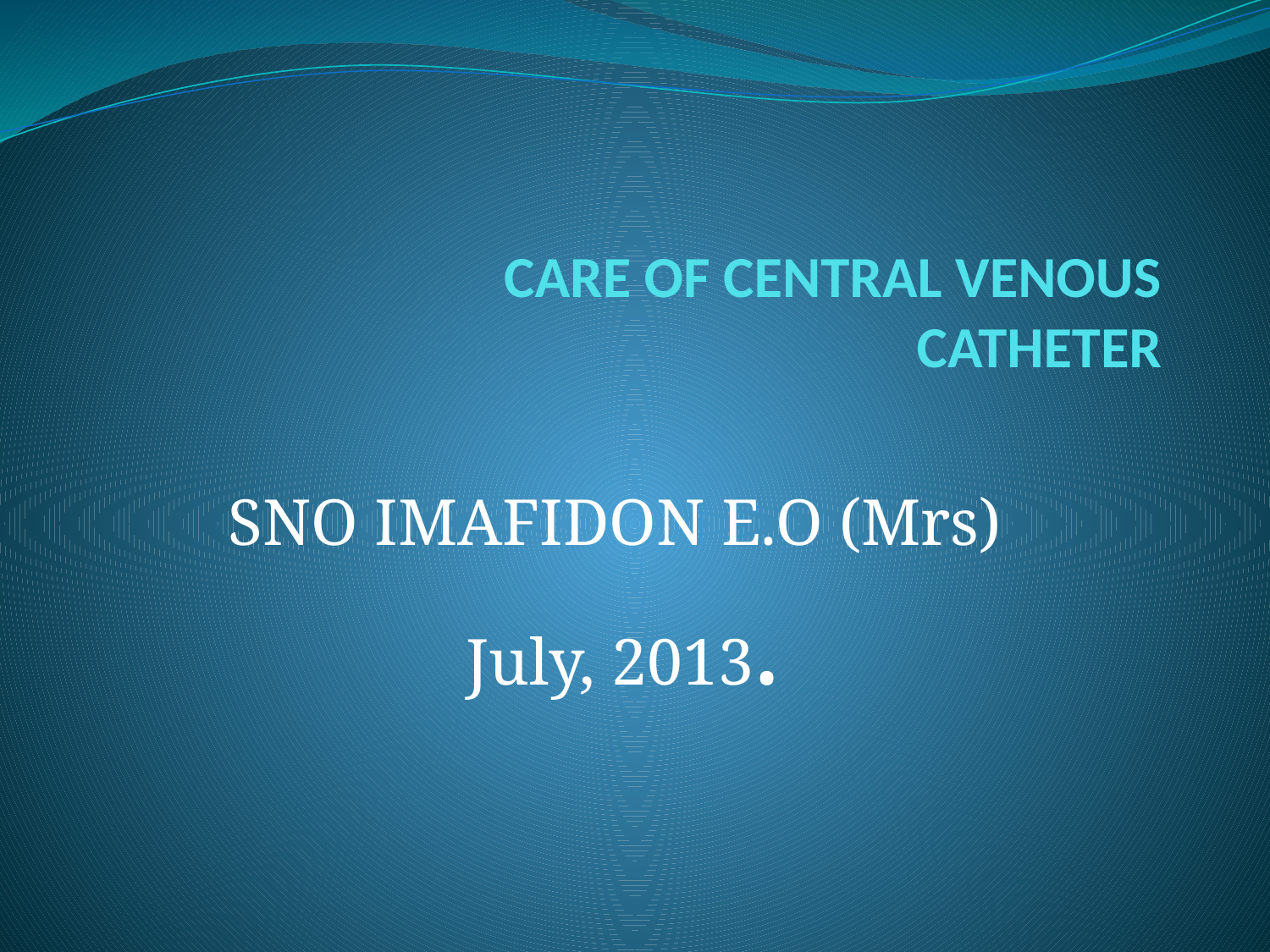

# CARE OF CENTRAL VENOUS CATHETER
SNO IMAFIDON E.O (Mrs)
 July, 2013.